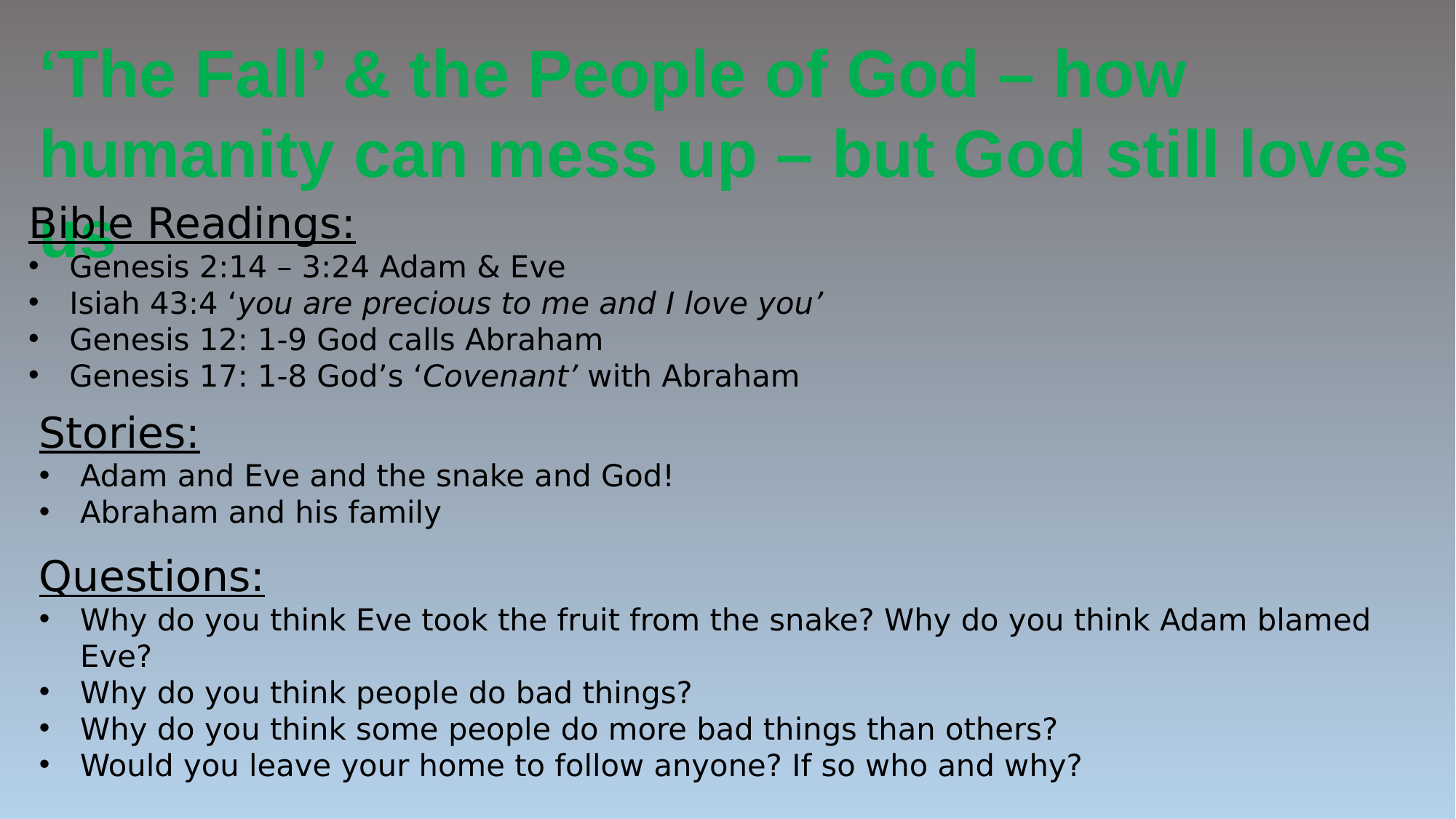

‘The Fall’ & the People of God – how humanity can mess up – but God still loves us
Bible Readings:
Genesis 2:14 – 3:24 Adam & Eve
Isiah 43:4 ‘you are precious to me and I love you’
Genesis 12: 1-9 God calls Abraham
Genesis 17: 1-8 God’s ‘Covenant’ with Abraham
Stories:
Adam and Eve and the snake and God!
Abraham and his family

Questions:
Why do you think Eve took the fruit from the snake? Why do you think Adam blamed Eve?
Why do you think people do bad things?
Why do you think some people do more bad things than others?
Would you leave your home to follow anyone? If so who and why?